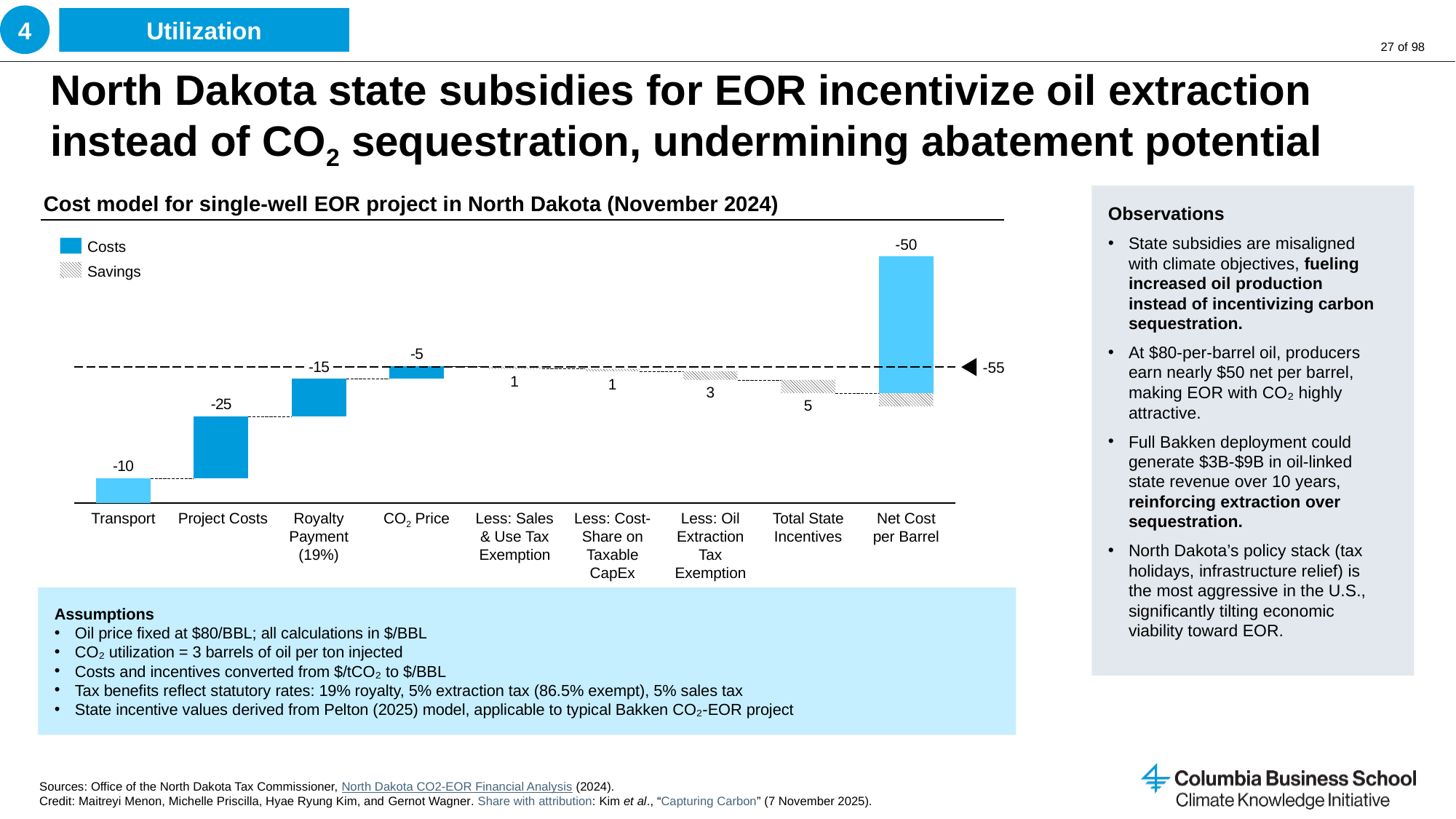

4
Utilization
North Dakota state subsidies for EOR incentivize oil extraction instead of CO2 sequestration, undermining abatement potential

Cost model for single-well EOR project in North Dakota (November 2024)
Observations
State subsidies are misaligned with climate objectives, fueling increased oil production instead of incentivizing carbon sequestration.
At $80-per-barrel oil, producers earn nearly $50 net per barrel, making EOR with CO₂ highly attractive.
Full Bakken deployment could generate $3B-$9B in oil-linked state revenue over 10 years, reinforcing extraction over sequestration.
North Dakota’s policy stack (tax holidays, infrastructure relief) is the most aggressive in the U.S., significantly tilting economic viability toward EOR.

### Chart

| Category |  |  |  |
|---|---|---|---|
-50
Costs

Savings

-55
1
1
3
5
Transport
 Project Costs
Royalty Payment (19%)
CO2 Price
Less: Sales & Use Tax Exemption
Less: Cost-Share on Taxable CapEx
Less: Oil Extraction Tax Exemption
Total State Incentives
Net Cost per Barrel
Assumptions
Oil price fixed at $80/BBL; all calculations in $/BBL
CO₂ utilization = 3 barrels of oil per ton injected
Costs and incentives converted from $/tCO₂ to $/BBL
Tax benefits reflect statutory rates: 19% royalty, 5% extraction tax (86.5% exempt), 5% sales tax
State incentive values derived from Pelton (2025) model, applicable to typical Bakken CO₂-EOR project

Sources: Office of the North Dakota Tax Commissioner, North Dakota CO2-EOR Financial Analysis (2024).
Credit: Maitreyi Menon, Michelle Priscilla, Hyae Ryung Kim, and Gernot Wagner. Share with attribution: Kim et al., “Capturing Carbon” (7 November 2025).